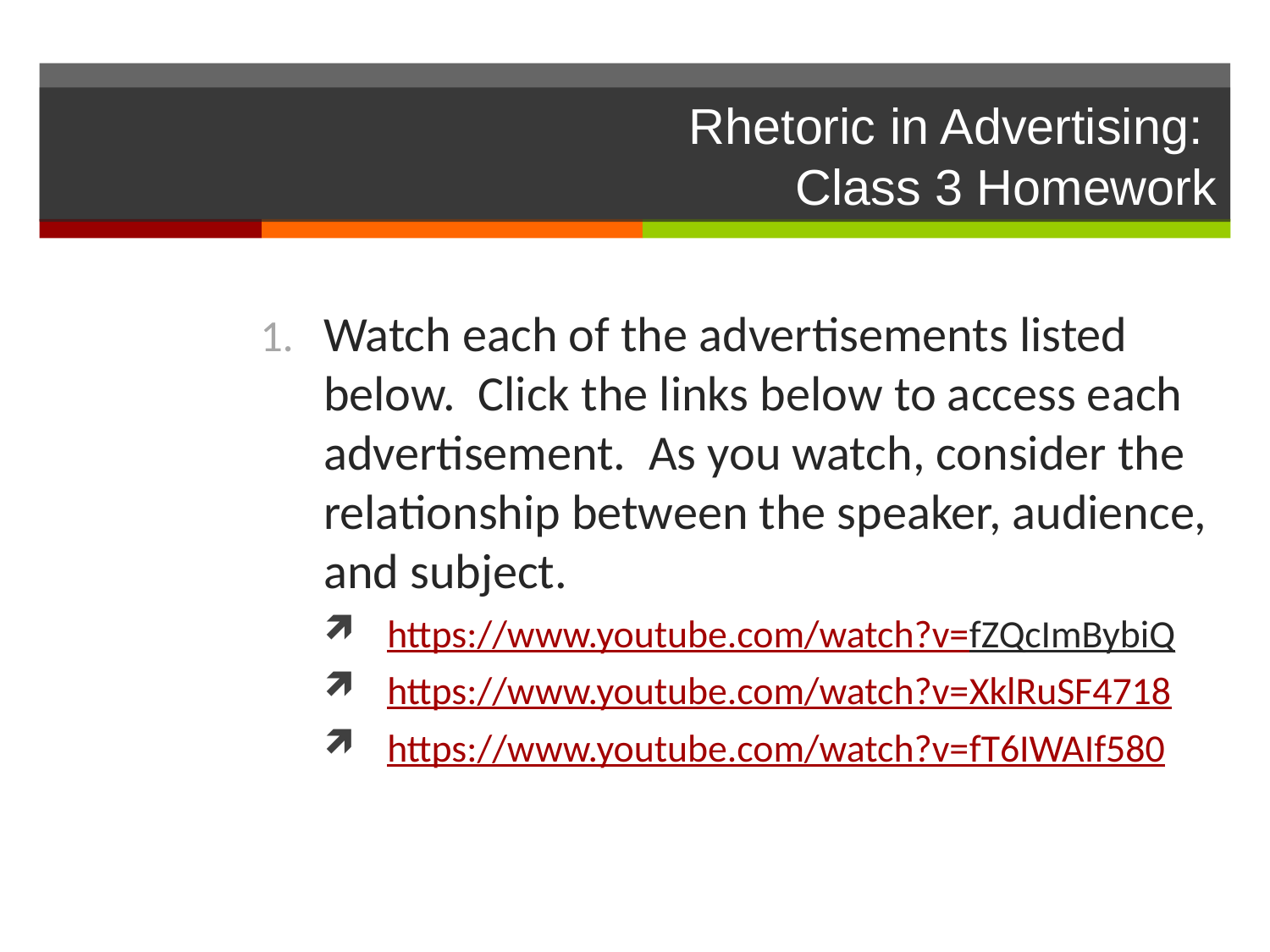

# Rhetoric in Advertising: Class 3 Homework
Watch each of the advertisements listed below.  Click the links below to access each advertisement.  As you watch, consider the relationship between the speaker, audience, and subject.
https://www.youtube.com/watch?v=fZQcImBybiQ
https://www.youtube.com/watch?v=XklRuSF4718
https://www.youtube.com/watch?v=fT6IWAIf580